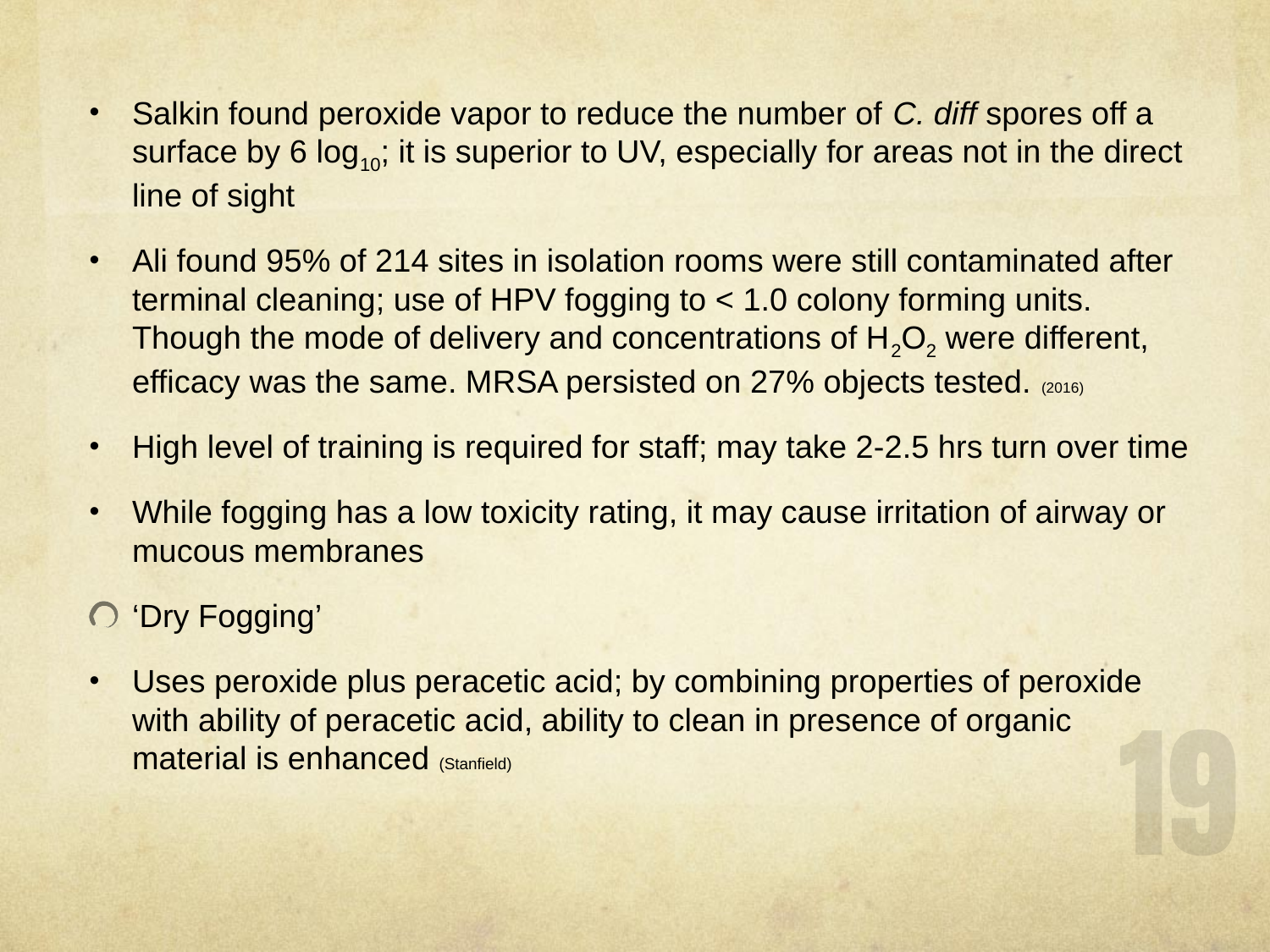

Salkin found peroxide vapor to reduce the number of C. diff spores off a surface by 6 log10; it is superior to UV, especially for areas not in the direct line of sight
Ali found 95% of 214 sites in isolation rooms were still contaminated after terminal cleaning; use of HPV fogging to < 1.0 colony forming units. Though the mode of delivery and concentrations of H2O2 were different, efficacy was the same. MRSA persisted on 27% objects tested. (2016)
High level of training is required for staff; may take 2-2.5 hrs turn over time
While fogging has a low toxicity rating, it may cause irritation of airway or mucous membranes
‘Dry Fogging’
Uses peroxide plus peracetic acid; by combining properties of peroxide with ability of peracetic acid, ability to clean in presence of organic material is enhanced (Stanfield)

19